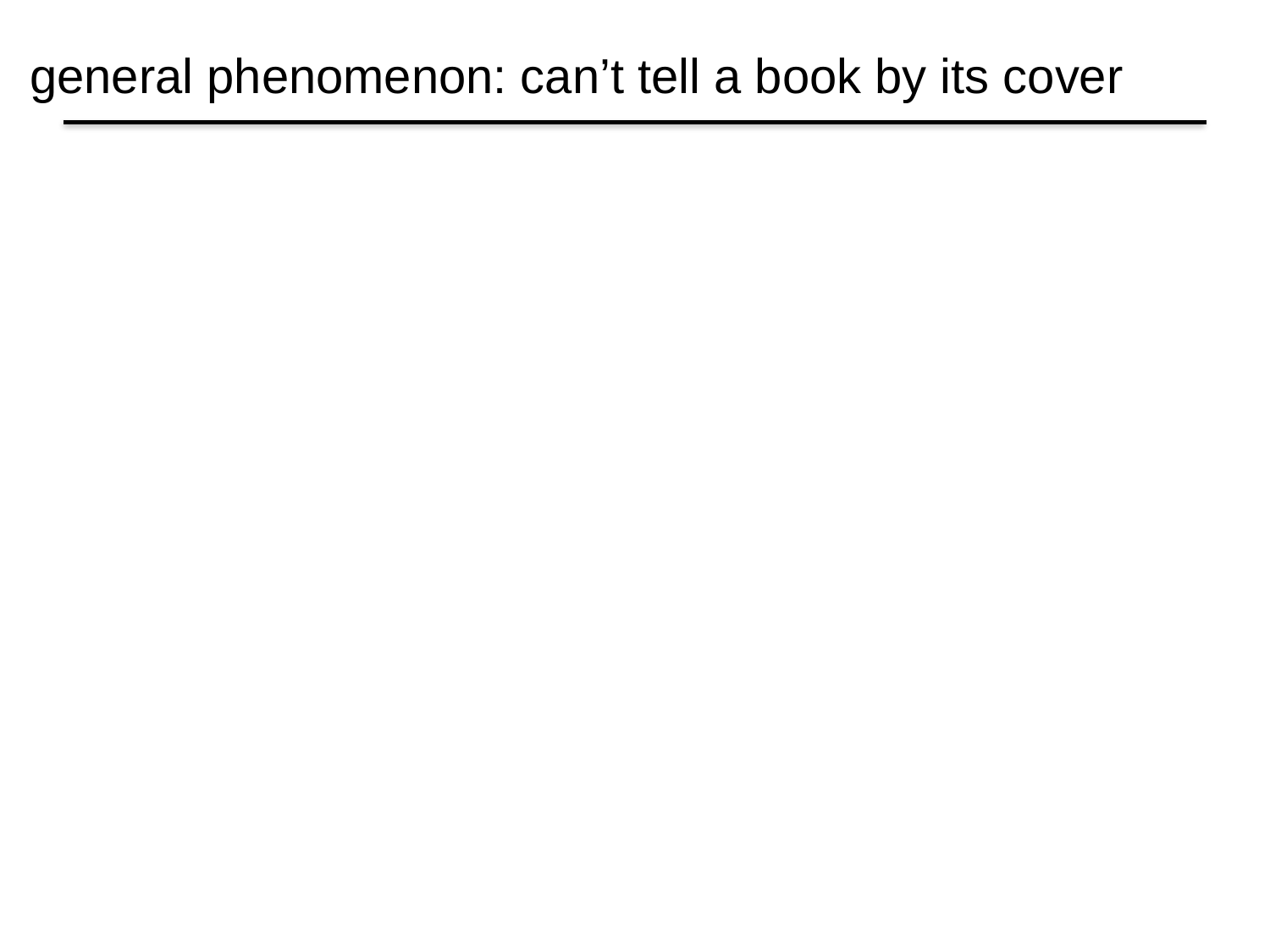

# general phenomenon: can’t tell a book by its cover

Rice’s Theorem: In general there is no way to tell anything about the input/output (I/O) behavior of a program P just given its code <P>!